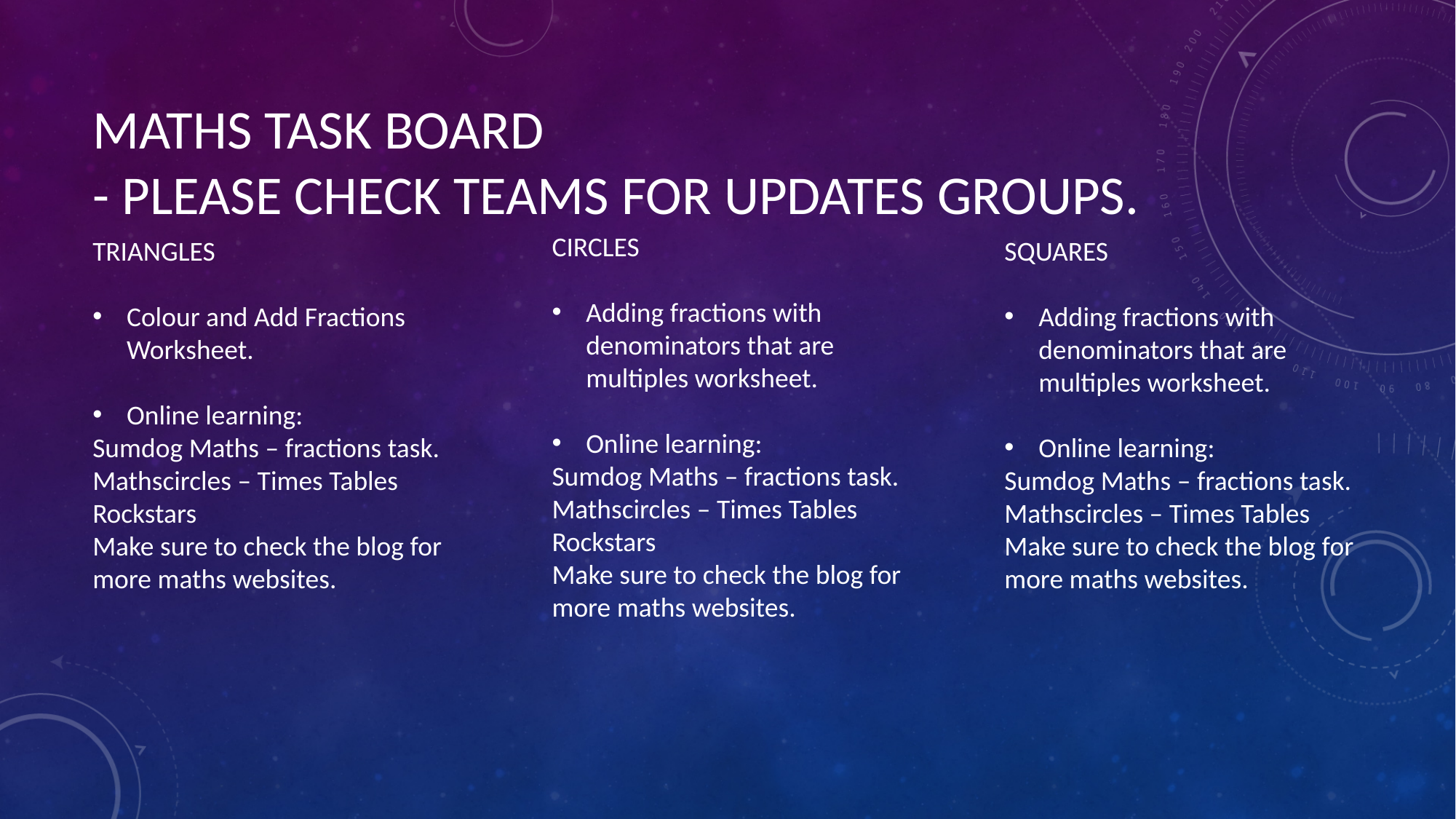

# Maths task board - please check teams for updates groups.
CIRCLES

Adding fractions with denominators that are multiples worksheet.

Online learning:
Sumdog Maths – fractions task.
Mathscircles – Times Tables Rockstars
Make sure to check the blog for more maths websites.

TRIANGLES

Colour and Add Fractions Worksheet.

Online learning:
Sumdog Maths – fractions task.
Mathscircles – Times Tables Rockstars
Make sure to check the blog for more maths websites.
SQUARES

Adding fractions with denominators that are multiples worksheet.

Online learning:
Sumdog Maths – fractions task.
Mathscircles – Times Tables
Make sure to check the blog for more maths websites.